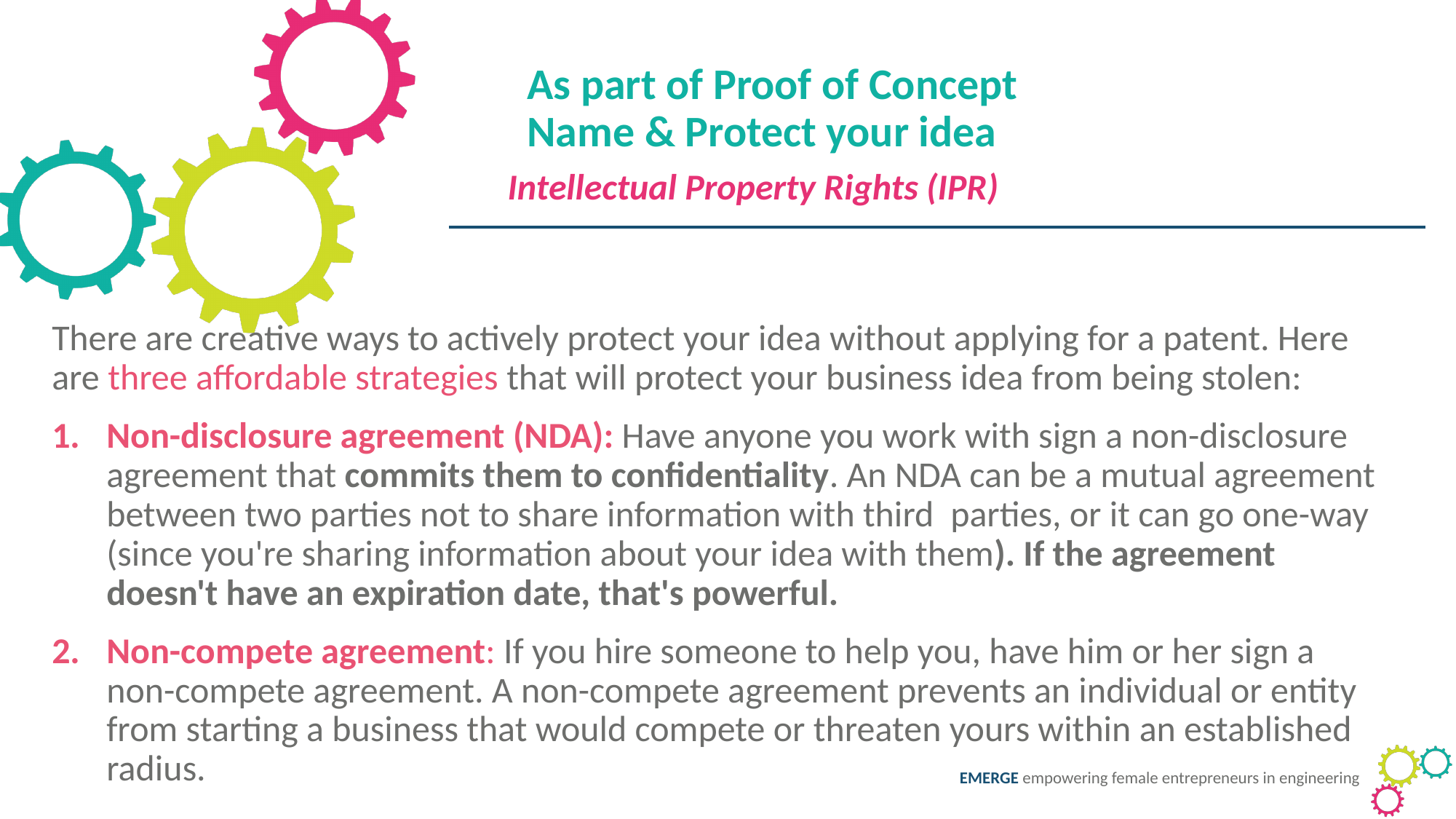

As part of Proof of Concept
Name & Protect your idea
Intellectual Property Rights (IPR)

There are creative ways to actively protect your idea without applying for a patent. Here are three affordable strategies that will protect your business idea from being stolen:

Non-disclosure agreement (NDA): Have anyone you work with sign a non-disclosure agreement that commits them to confidentiality. An NDA can be a mutual agreement between two parties not to share information with third  parties, or it can go one-way (since you're sharing information about your idea with them). If the agreement doesn't have an expiration date, that's powerful.

Non-compete agreement: If you hire someone to help you, have him or her sign a non-compete agreement. A non-compete agreement prevents an individual or entity from starting a business that would compete or threaten yours within an established radius.